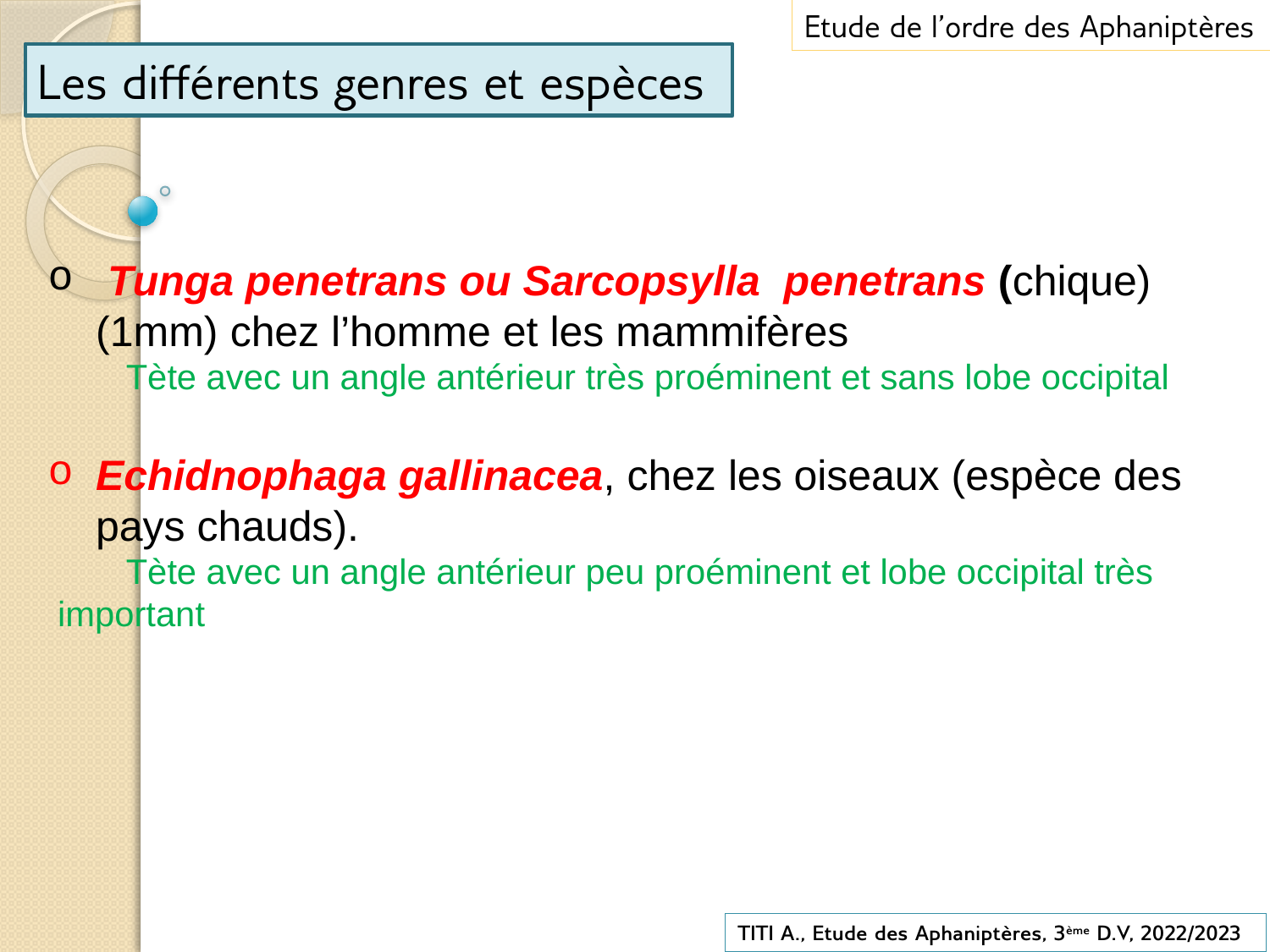

Etude de l’ordre des Aphaniptères
Les différents genres et espèces

 Tunga penetrans ou Sarcopsylla  penetrans (chique) (1mm) chez l’homme et les mammifères
        Tète avec un angle antérieur très proéminent et sans lobe occipital

Echidnophaga gallinacea, chez les oiseaux (espèce des pays chauds).
        Tète avec un angle antérieur peu proéminent et lobe occipital très        important

TITI A., Etude des Aphaniptères, 3ème D.V, 2022/2023